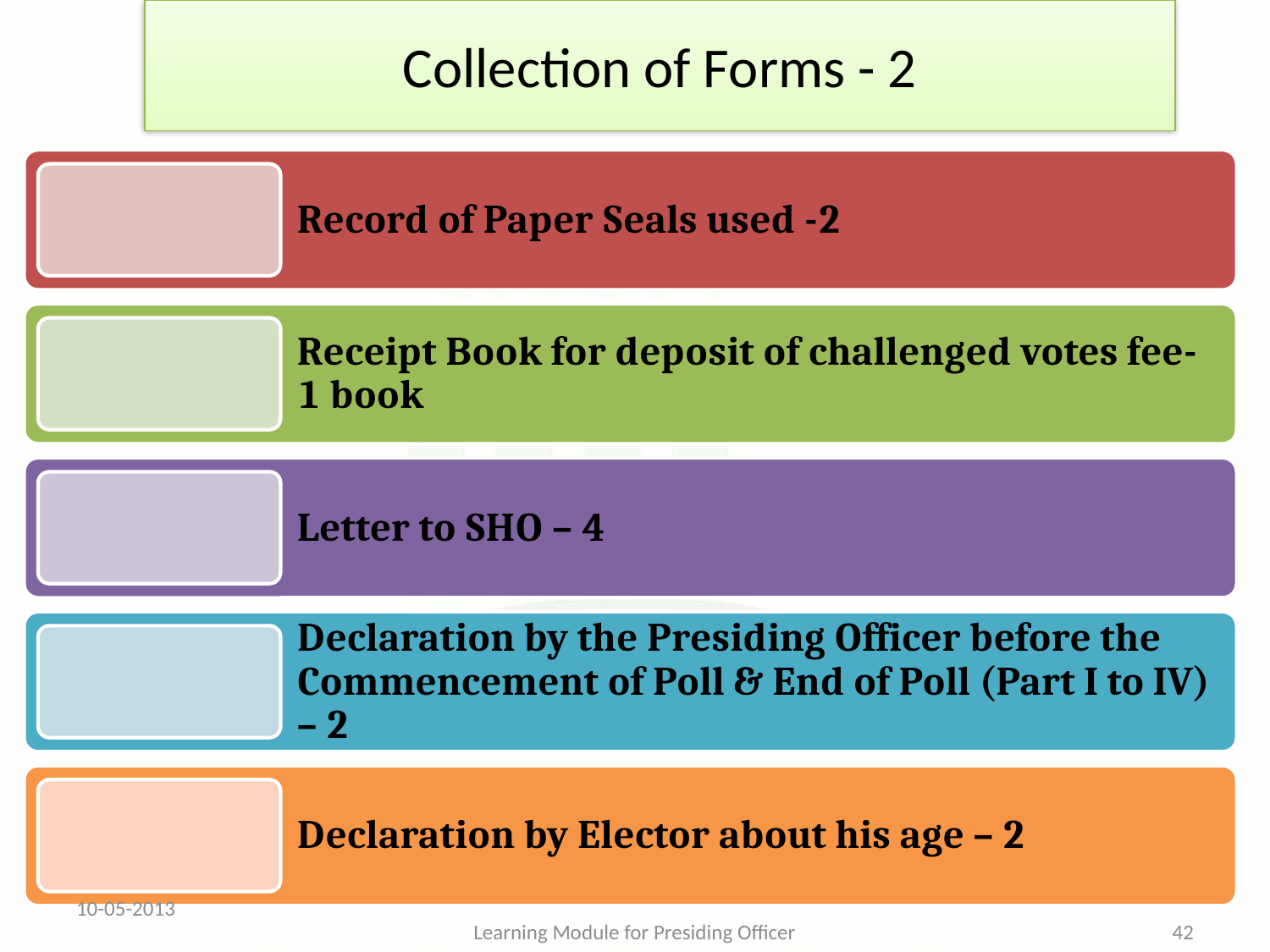

# Collection of Forms - 2
Record of Paper Seals used -2
Receipt Book for deposit of challenged votes fee- 1 book
Letter to SHO – 4
Declaration by the Presiding Officer before the Commencement of Poll & End of Poll (Part I to IV) – 2
Declaration by Elector about his age – 2
10-05-2013
Learning Module for Presiding Officer
42